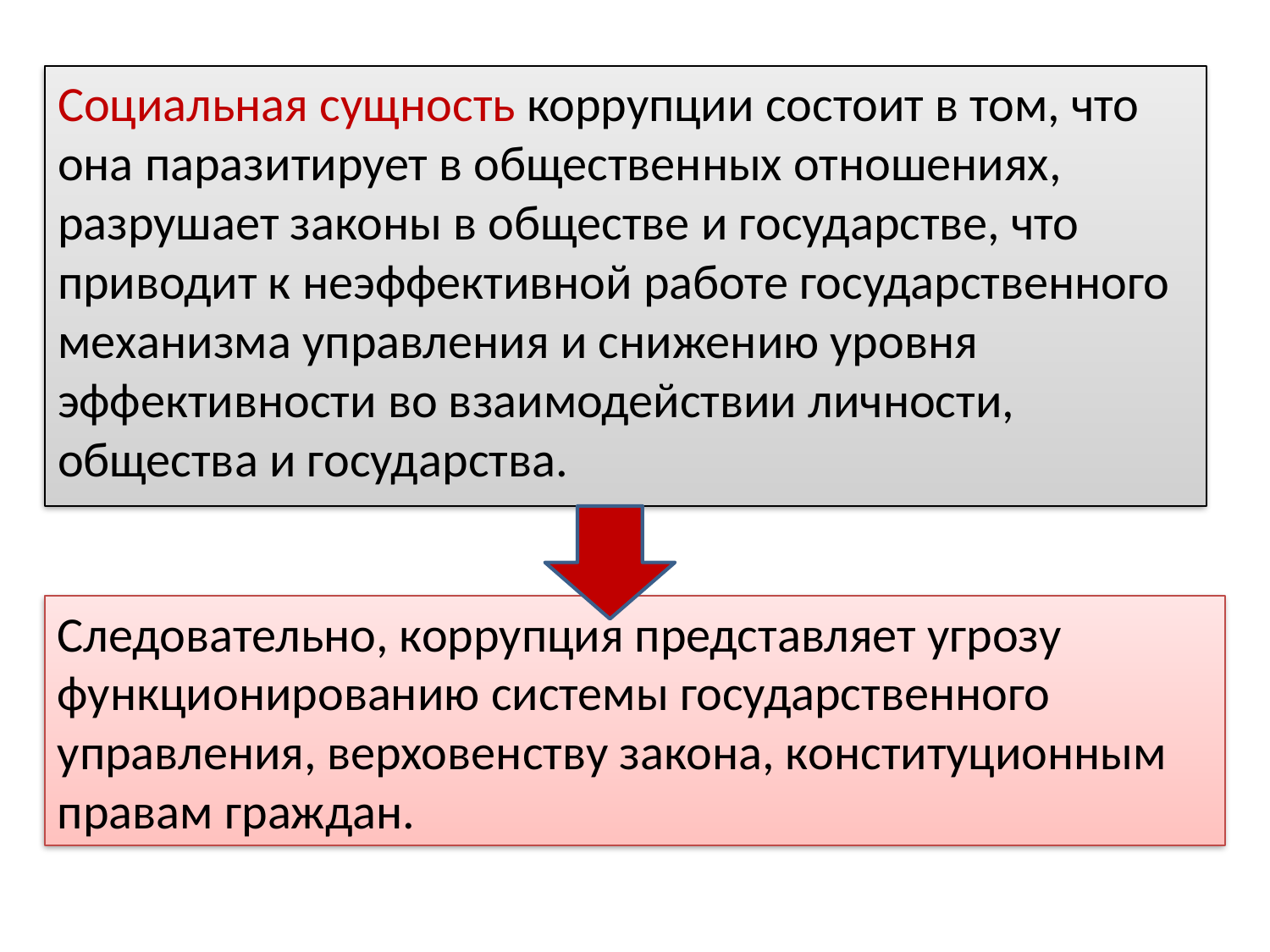

Социальная сущность коррупции состоит в том, что она паразитирует в общественных отношениях, разрушает законы в обществе и государстве, что приводит к неэффективной работе государственного механизма управления и снижению уровня эффективности во взаимодействии личности, общества и государства.

Следовательно, коррупция представляет угрозу функционированию системы государственного управления, верховенству закона, конституционным правам граждан.